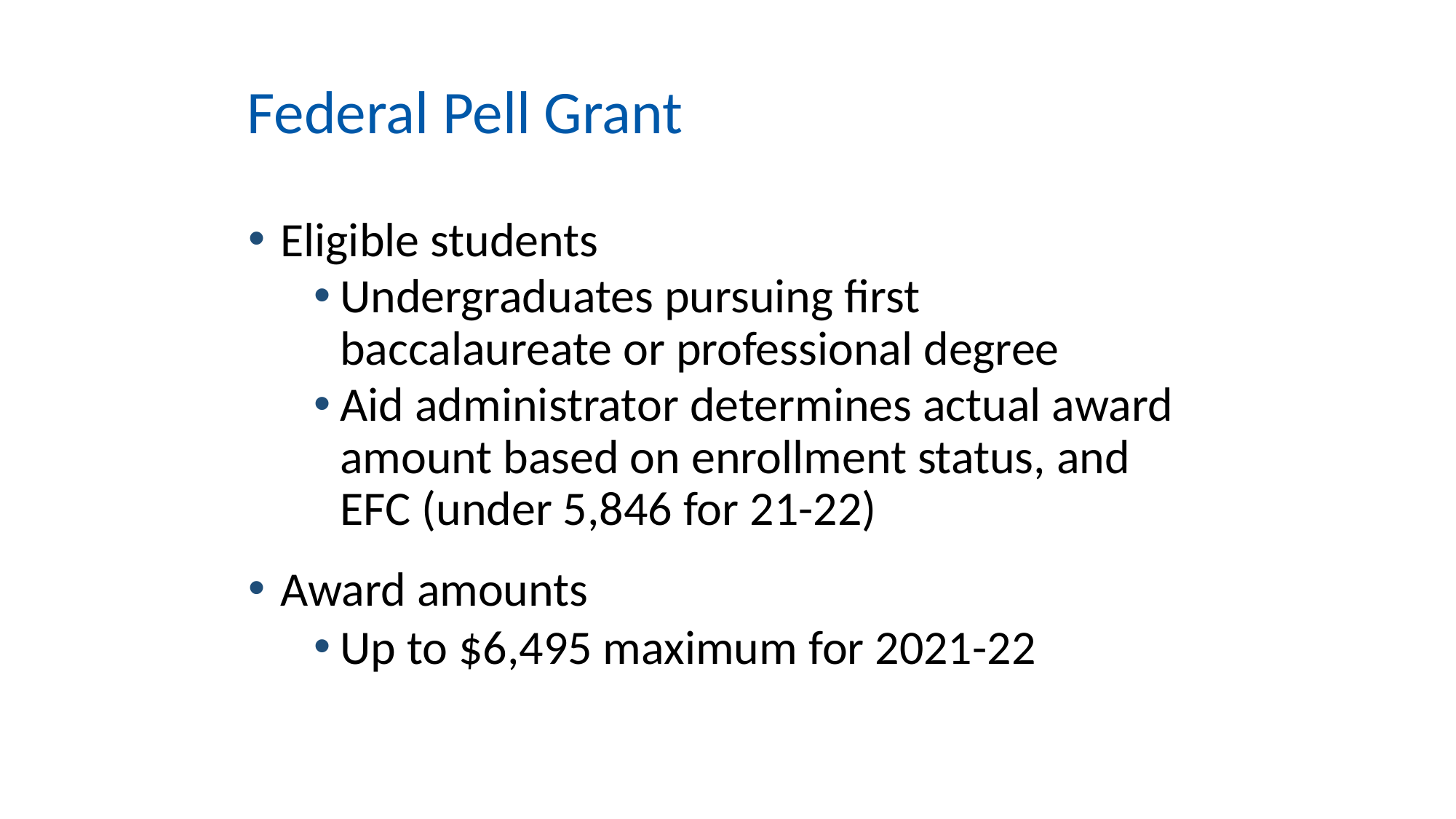

# Federal Pell Grant
Eligible students
Undergraduates pursuing first baccalaureate or professional degree
Aid administrator determines actual award amount based on enrollment status, and EFC (under 5,846 for 21-22)
Award amounts
Up to $6,495 maximum for 2021-22